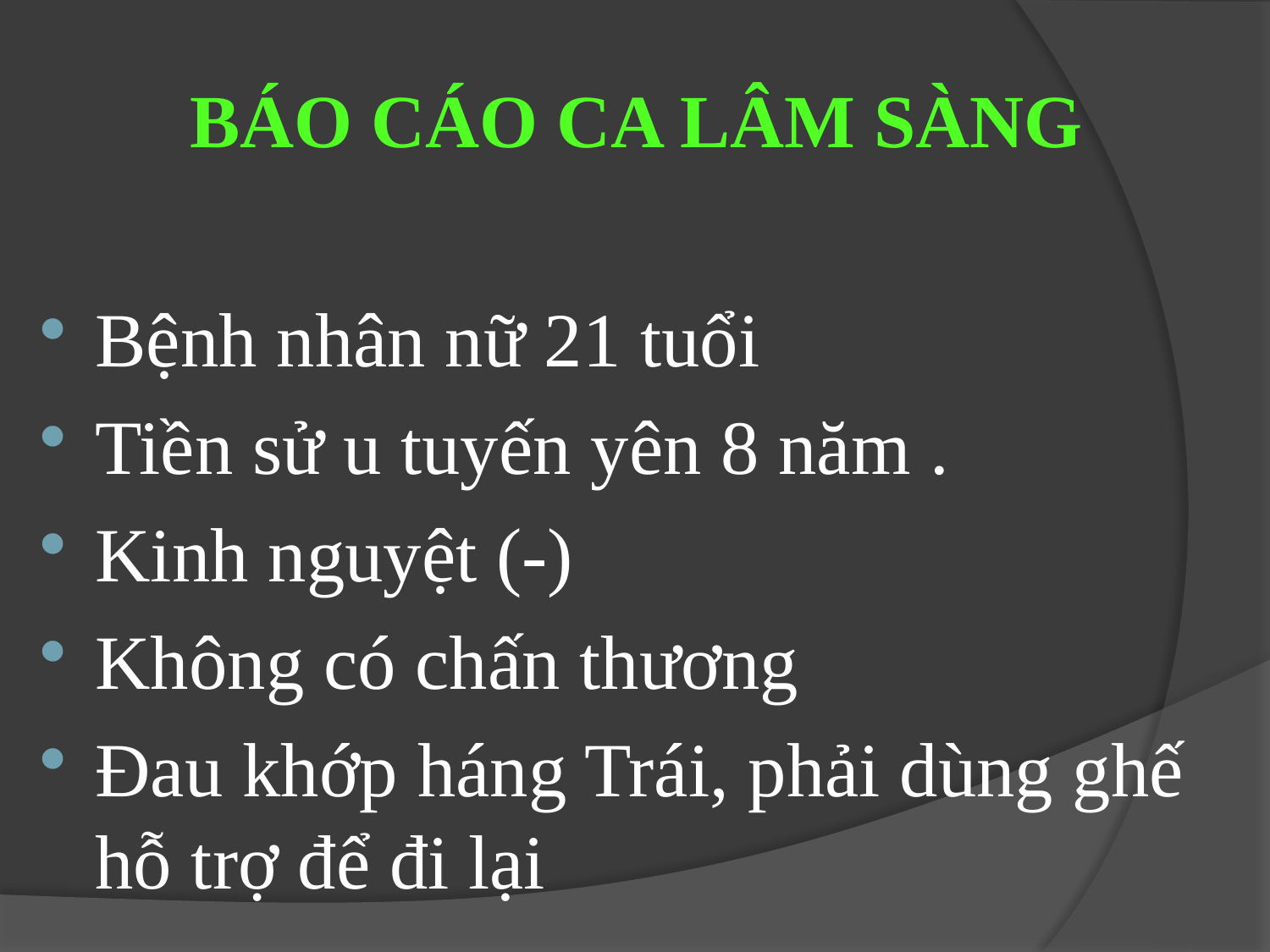

# BÁO CÁO CA LÂM SÀNG

Bệnh nhân nữ 21 tuổi
Tiền sử u tuyến yên 8 năm .
Kinh nguyệt (-)
Không có chấn thương
Đau khớp háng Trái, phải dùng ghế hỗ trợ để đi lại